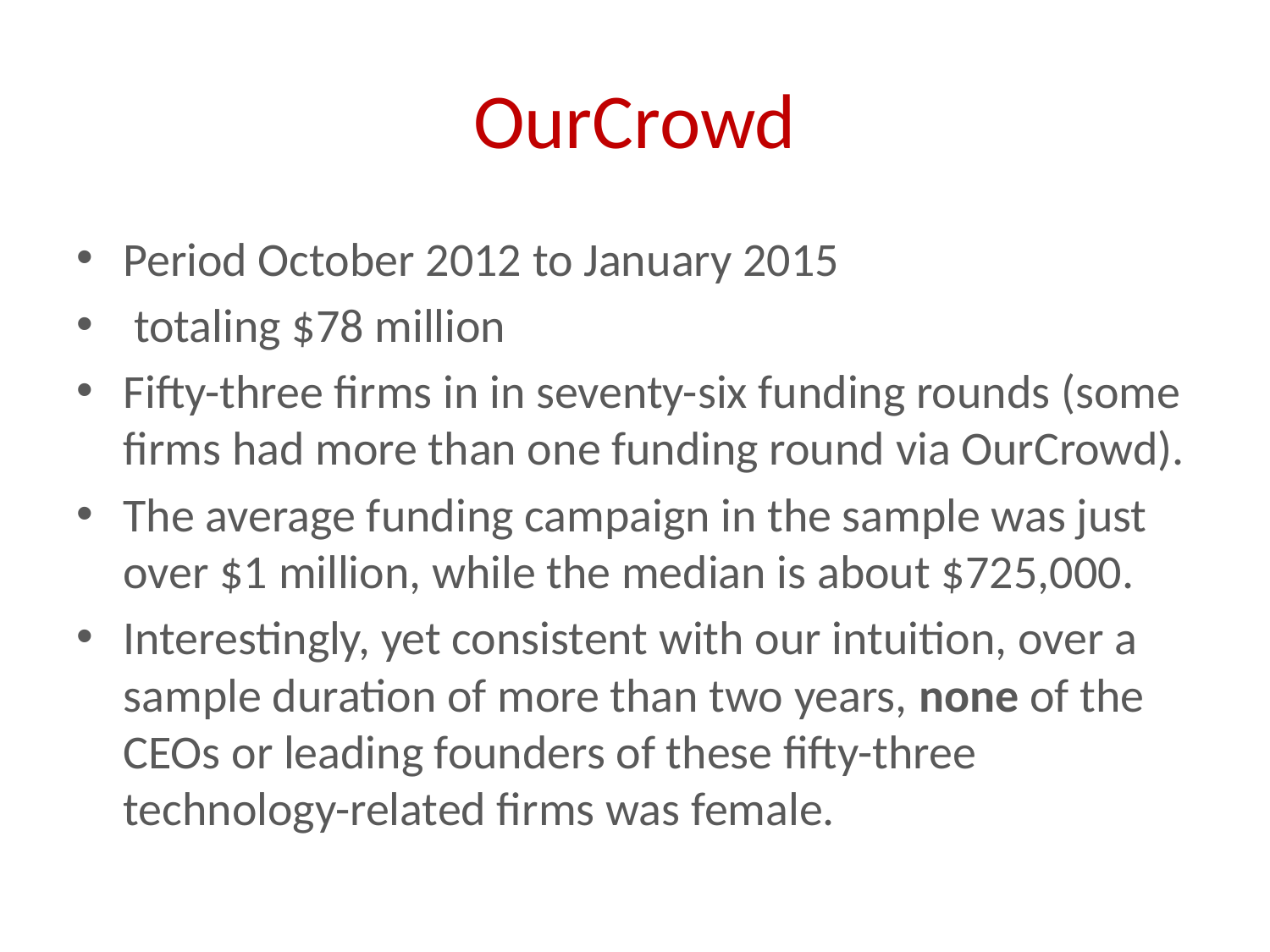

# OurCrowd
Period October 2012 to January 2015
 totaling $78 million
Fifty-three firms in in seventy-six funding rounds (some firms had more than one funding round via OurCrowd).
The average funding campaign in the sample was just over $1 million, while the median is about $725,000.
Interestingly, yet consistent with our intuition, over a sample duration of more than two years, none of the CEOs or leading founders of these fifty-three technology-related firms was female.